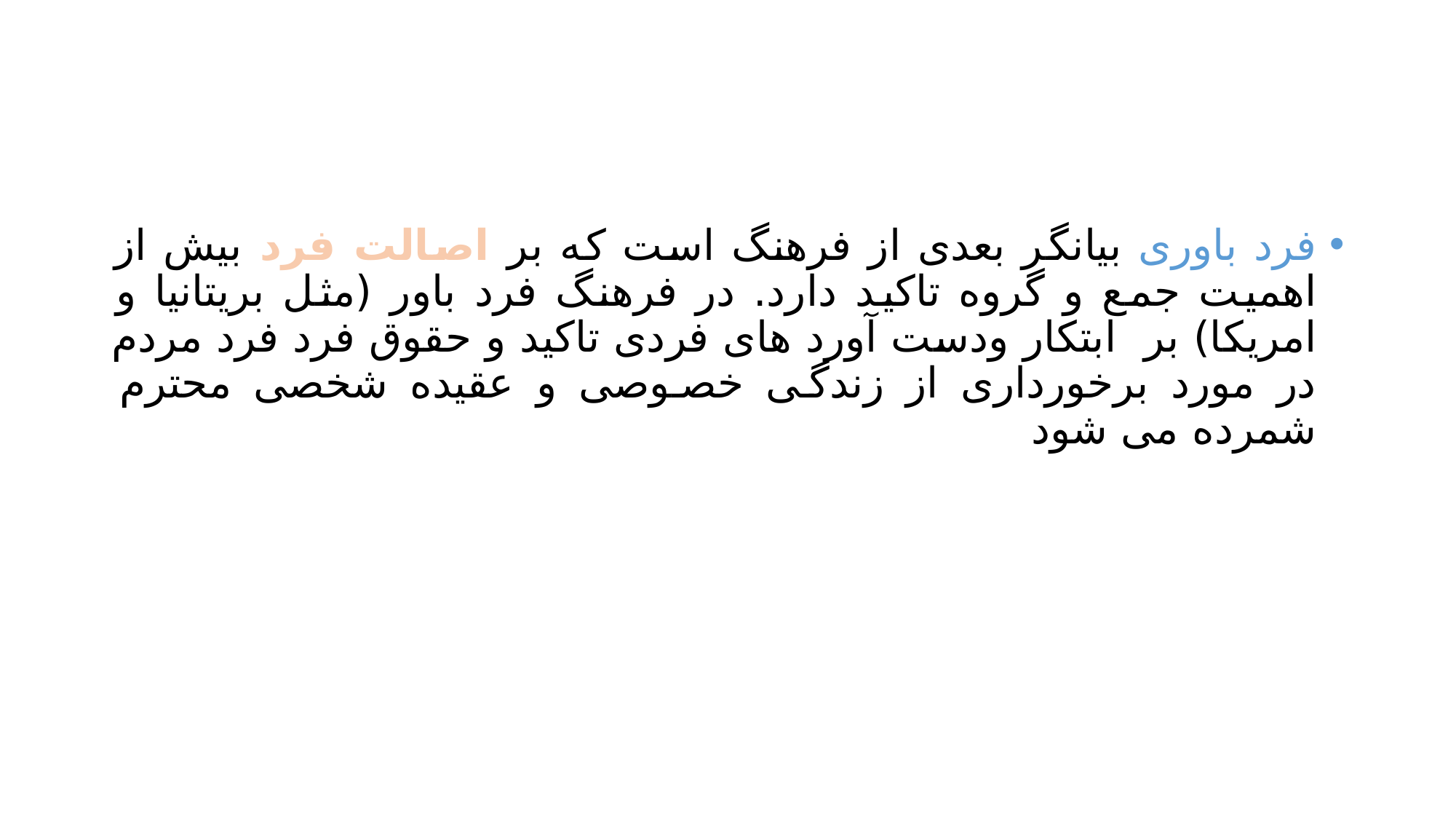

#
فرد باوری بیانگر بعدی از فرهنگ است که بر اصالت فرد بیش از اهمیت جمع و گروه تاکید دارد. در فرهنگ فرد باور (مثل بریتانیا و امریکا) بر  ابتکار ودست آورد های فردی تاکید و حقوق فرد فرد مردم در مورد برخورداری از زندگی خصوصی و عقیده شخصی محترم شمرده می شود